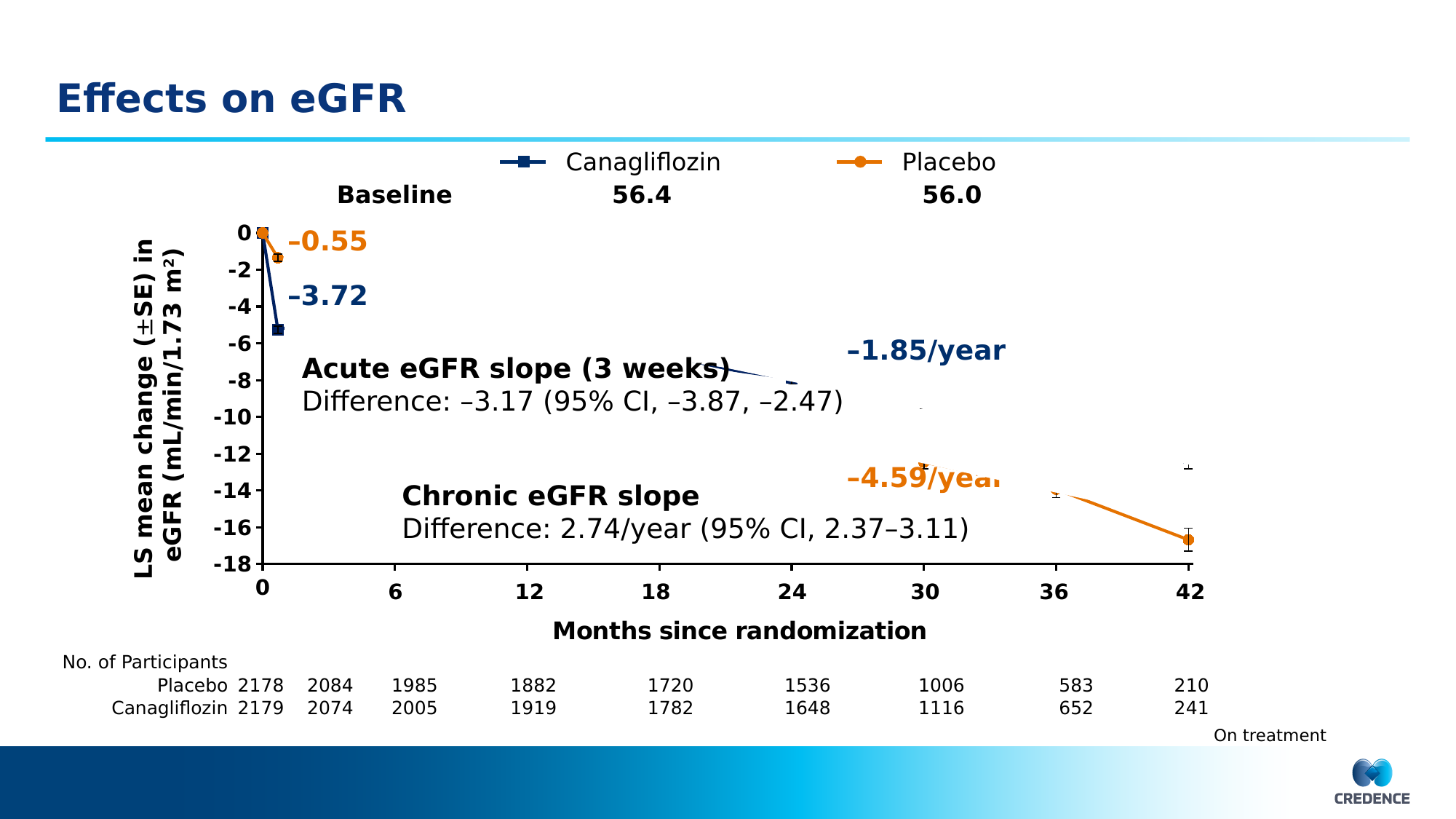

# Effects on eGFR
Canagliflozin
Placebo

Baseline
56.4
56.0

### Chart

| Category |  |  |
|---|---|---|
–0.55
–3.72

–1.85/year
Acute eGFR slope (3 weeks)
Difference: –3.17 (95% CI, –3.87, –2.47)

LS mean change (±SE) in
eGFR (mL/min/1.73 m2)

–4.59/year
Chronic eGFR slope
Difference: 2.74/year (95% CI, 2.37–3.11)
6
12
18
24
30
36
42
| No. of Participants |  |  |  |  |  |  |  |  |  |
| --- | --- | --- | --- | --- | --- | --- | --- | --- | --- |
| Placebo | 2178 | 2084 | 1985 | 1882 | 1720 | 1536 | 1006 | 583 | 210 |
| Canagliflozin | 2179 | 2074 | 2005 | 1919 | 1782 | 1648 | 1116 | 652 | 241 |
On treatment